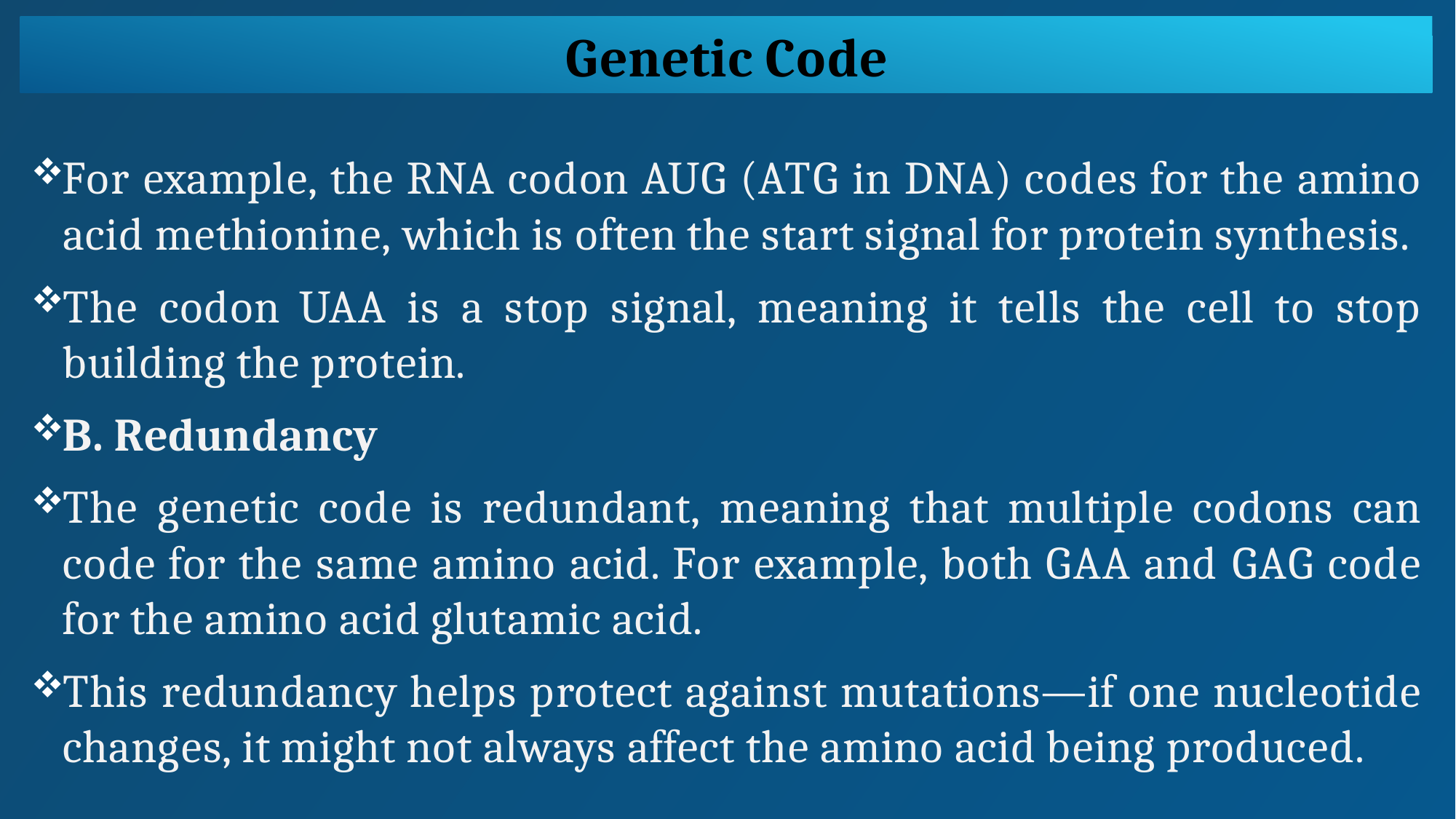

Genetic Code
For example, the RNA codon AUG (ATG in DNA) codes for the amino acid methionine, which is often the start signal for protein synthesis.
The codon UAA is a stop signal, meaning it tells the cell to stop building the protein.
B. Redundancy
The genetic code is redundant, meaning that multiple codons can code for the same amino acid. For example, both GAA and GAG code for the amino acid glutamic acid.
This redundancy helps protect against mutations—if one nucleotide changes, it might not always affect the amino acid being produced.